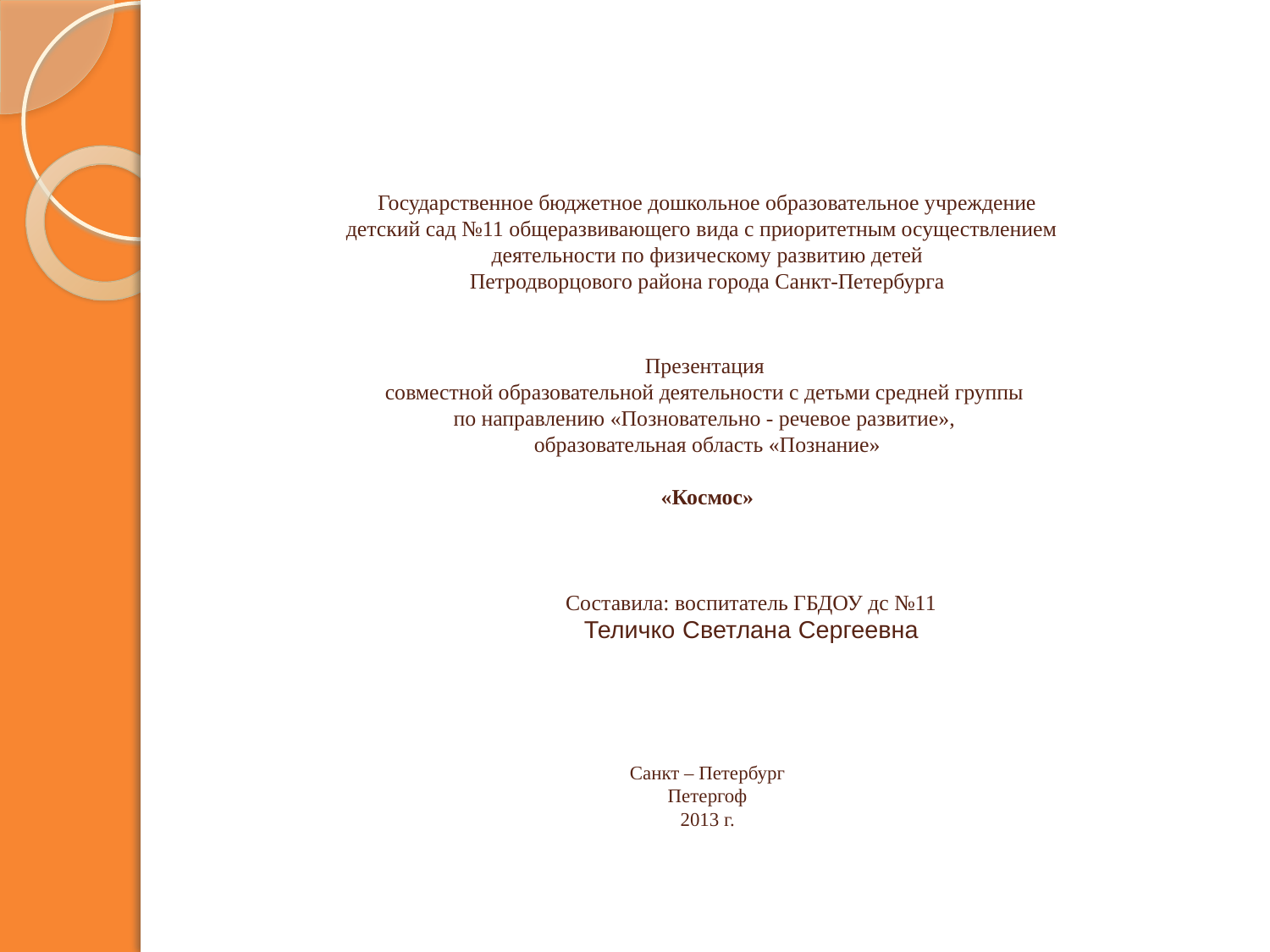

# Государственное бюджетное дошкольное образовательное учреждение детский сад №11 общеразвивающего вида с приоритетным осуществлением   деятельности по физическому развитию детей Петродворцового района города Санкт-Петербурга Презентация совместной образовательной деятельности с детьми средней группы по направлению «Позновательно - речевое развитие», образовательная область «Познание» «Космос» Составила: воспитатель ГБДОУ дс №11 Теличко Светлана Сергеевна Санкт – Петербург Петергоф 2013 г.